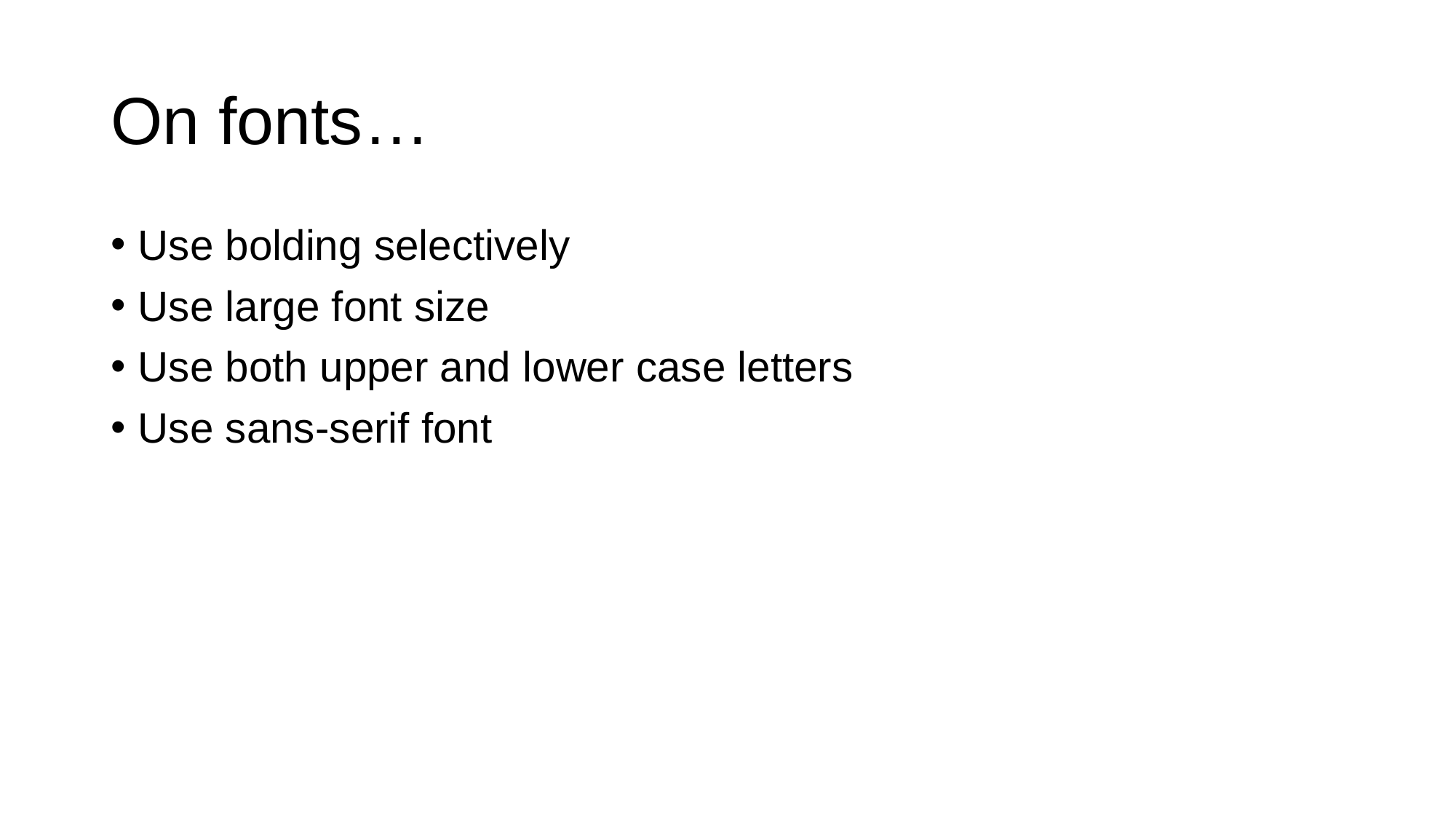

# On fonts…
Use bolding selectively
Use large font size
Use both upper and lower case letters
Use sans-serif font